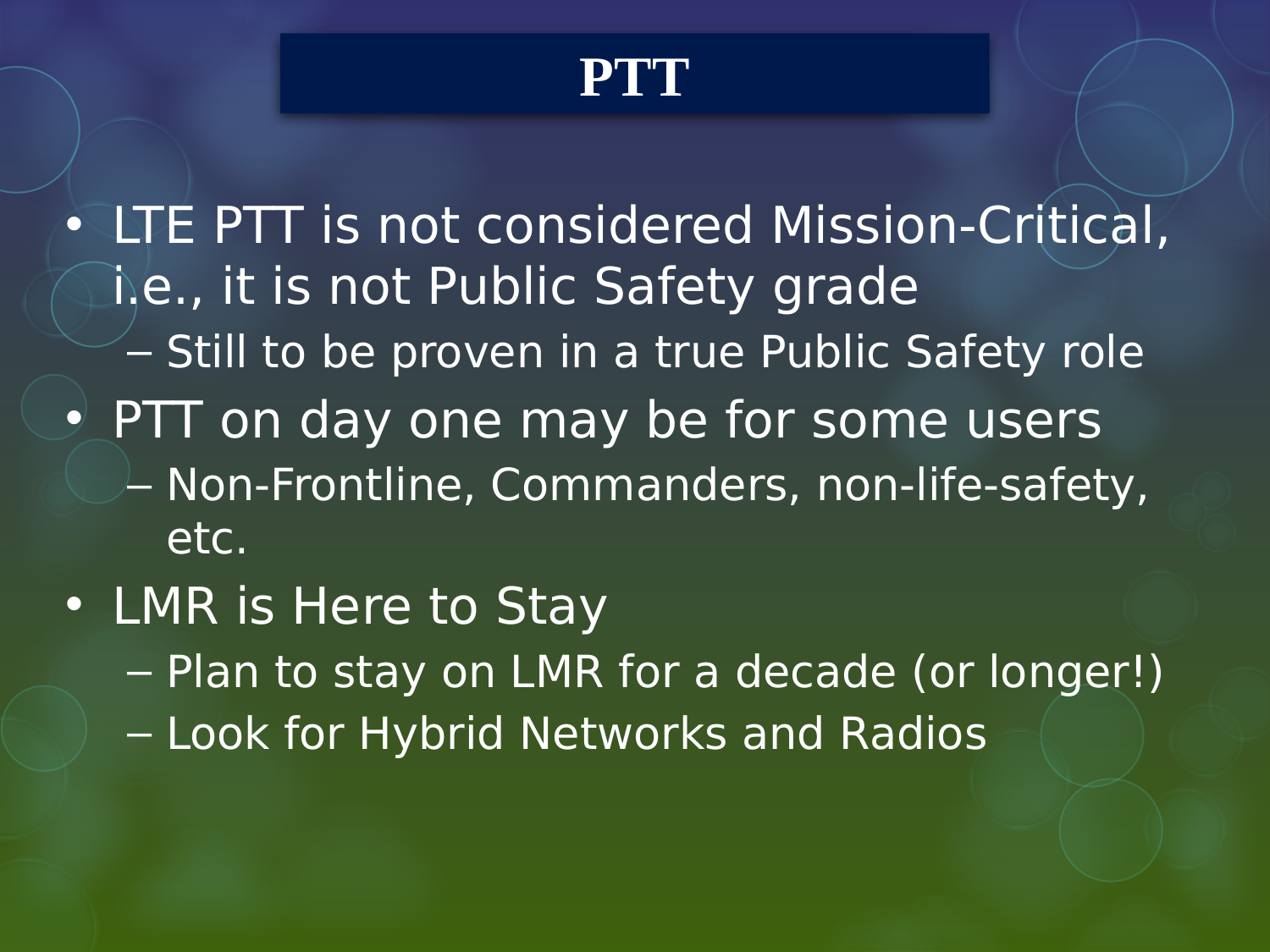

PTT
LTE PTT is not considered Mission-Critical, i.e., it is not Public Safety grade
Still to be proven in a true Public Safety role
PTT on day one may be for some users
Non-Frontline, Commanders, non-life-safety, etc.
LMR is Here to Stay
Plan to stay on LMR for a decade (or longer!)
Look for Hybrid Networks and Radios